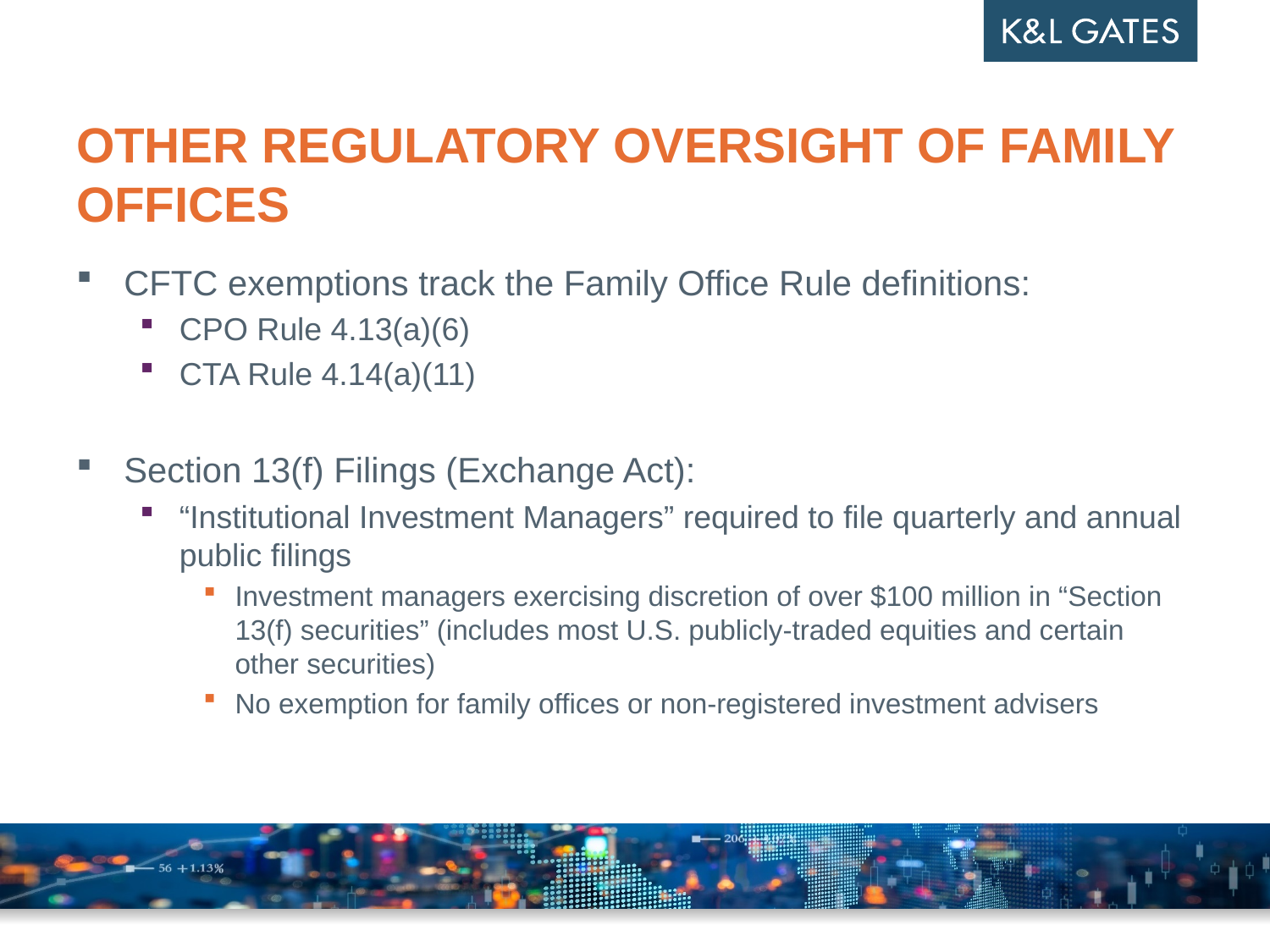

# Other regulatory oversight of family offices
CFTC exemptions track the Family Office Rule definitions:
CPO Rule 4.13(a)(6)
CTA Rule 4.14(a)(11)

Section 13(f) Filings (Exchange Act):
“Institutional Investment Managers” required to file quarterly and annual public filings
Investment managers exercising discretion of over $100 million in “Section 13(f) securities” (includes most U.S. publicly-traded equities and certain other securities)
No exemption for family offices or non-registered investment advisers